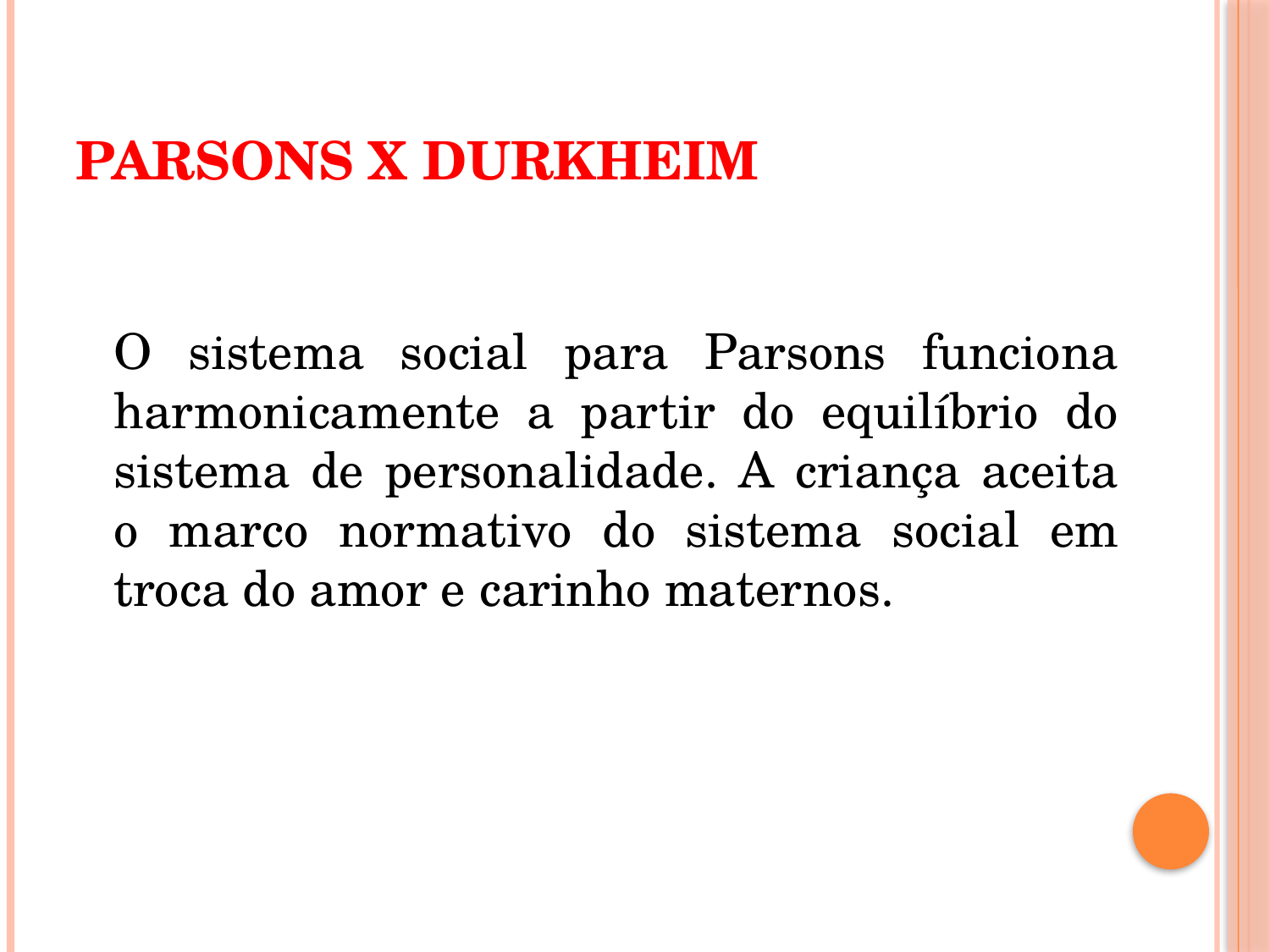

# PARSONS X DURKHEIM
O sistema social para Parsons funciona harmonicamente a partir do equilíbrio do sistema de personalidade. A criança aceita o marco normativo do sistema social em troca do amor e carinho maternos.